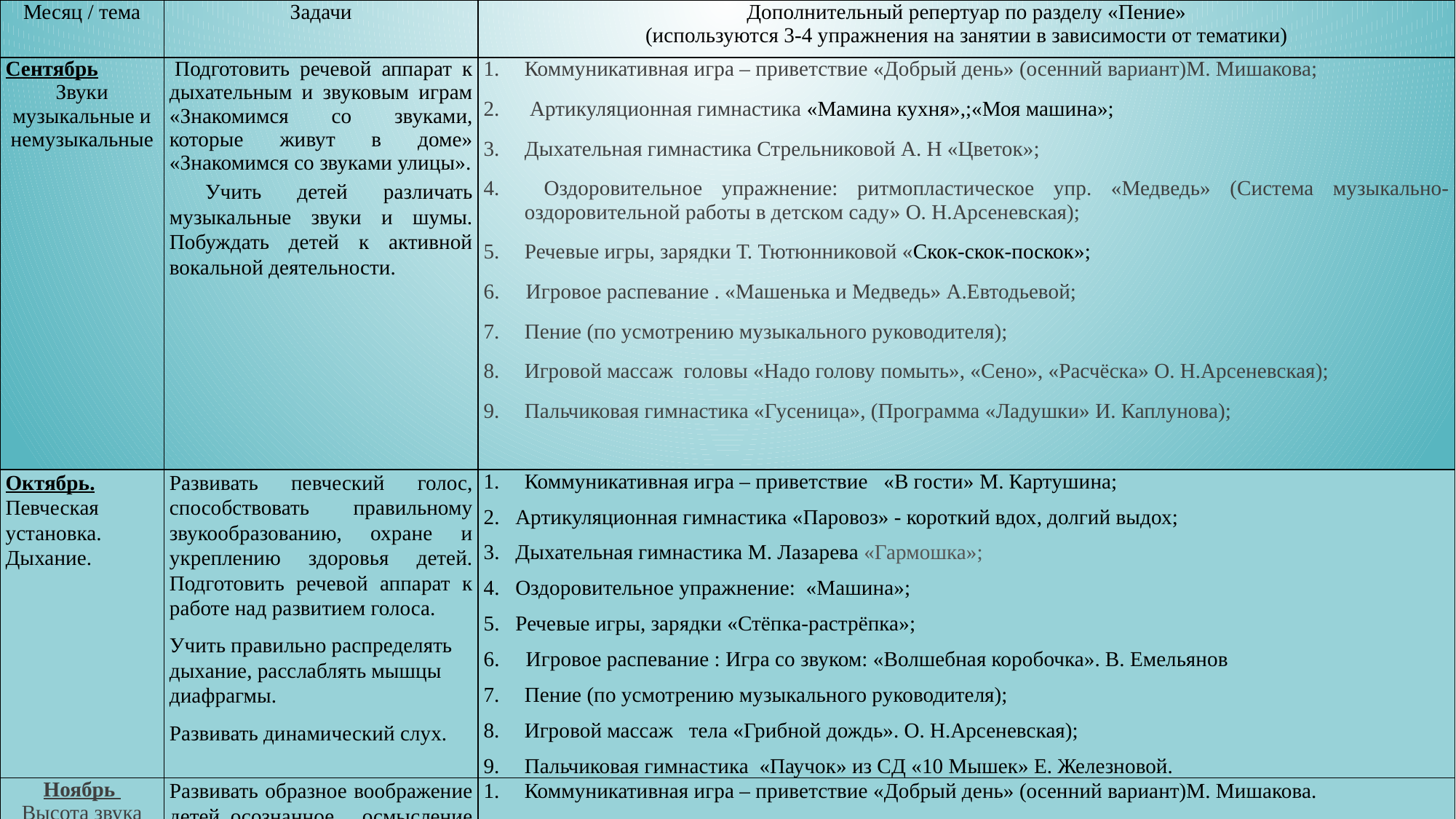

| Месяц / тема | Задачи | Дополнительный репертуар по разделу «Пение» (используются 3-4 упражнения на занятии в зависимости от тематики) |
| --- | --- | --- |
| Сентябрь Звуки музыкальные и немузыкальные | Подготовить речевой аппарат к дыхательным и звуковым играм «Знакомимся со звуками, которые живут в доме» «Знакомимся со звуками улицы». Учить детей различать музыкальные звуки и шумы. Побуждать детей к активной вокальной деятельности. | Коммуникативная игра – приветствие «Добрый день» (осенний вариант)М. Мишакова; Артикуляционная гимнастика «Мамина кухня»,;«Моя машина»; Дыхательная гимнастика Стрельниковой А. Н «Цветок»; Оздоровительное упражнение: ритмопластическое упр. «Медведь» (Система музыкально-оздоровительной работы в детском саду» О. Н.Арсеневская); Речевые игры, зарядки Т. Тютюнниковой «Скок-скок-поскок»; 6. Игровое распевание . «Машенька и Медведь» А.Евтодьевой; Пение (по усмотрению музыкального руководителя); Игровой массаж головы «Надо голову помыть», «Сено», «Расчёска» О. Н.Арсеневская); Пальчиковая гимнастика «Гусеница», (Программа «Ладушки» И. Каплунова); |
| Октябрь. Певческая установка. Дыхание. | Развивать певческий голос, способствовать правильному звукообразованию, охране и укреплению здоровья детей. Подготовить речевой аппарат к работе над развитием голоса. Учить правильно распределять дыхание, расслаблять мышцы диафрагмы. Развивать динамический слух. | Коммуникативная игра – приветствие «В гости» М. Картушина; 2. Артикуляционная гимнастика «Паровоз» - короткий вдох, долгий выдох; 3. Дыхательная гимнастика М. Лазарева «Гармошка»; 4. Оздоровительное упражнение: «Машина»; 5. Речевые игры, зарядки «Стёпка-растрёпка»; 6. Игровое распевание : Игра со звуком: «Волшебная коробочка». В. Емельянов Пение (по усмотрению музыкального руководителя); Игровой массаж тела «Грибной дождь». О. Н.Арсеневская); Пальчиковая гимнастика «Паучок» из CД «10 Мышек» Е. Железновой. |
| Ноябрь Высота звука | Развивать образное воображение детей, осознанное осмысление детьми правильного выбора голоса (среднего или высокого) в связи с озвучиванием знакомых персонажей, то есть чистое интонирование. Формировать звучание голоса в разных регистрах, показывая высоту звука рукой Развивать дикцию, артикуляцию, дыхание в пении. | Коммуникативная игра – приветствие «Добрый день» (осенний вариант)М. Мишакова. Артикуляционная гимнастика «Знакомство с язычком и его домиком» Дыхательная гимнастика «Ушки» по Стрельниковой А. Н. Оздоровительное упражнение: для горла «Лошадка»; Речевые игры, зарядки «Лес ночной» Пшеничных С.; 6. Игровое распевание . «Стрекоза и рыбка» А.А. Евдотьевой;. Пение (по усмотрению музыкального руководителя); Игровой самомассаж «Птичка» по А. Уманской Пальчиковая гимнастика «Поросята», (Программа «Ладушки» И. Каплунова); |
| Декабрь. Длительность звука. Темп звука. Пауза. | Дать детям представление о временных характеристиках звука- о коротких и длинных звуках. Объяснить детям, что пауза – это остановка музыкального движения. Использовать движения рук при показе длительности и паузы. Расширять диапазон детского голоса, точно попадать на первый звук. Слышать и передавать поступенное и скачкообразное движение мелодии. Самостоятельно попадать в тонику. | Коммуникативная игра – приветствие «Добрый день» (зимнийвариант)М. Мишакова. Артикуляционная гимнастика «Страшная сказка» (по системе В. Емельянова) ; Дыхательная гимнастика «Машина» Стрельниковой А. Н.; Оздоровительное упражнение: «Резиновая игрушка»; 5. Речевые игры, зарядки: пропевание гласных « А-О-У-И-Э» в разной последовательности; 6. Игровое распевание :«Храбрый портняжка» А.Евтодьевой; Пение (по усмотрению музыкального руководителя); Игровой массаж «Комар и конь» муз. Е. Железновой Пальчиковая гимнастика «Гусеница», (Программа «Ладушки» И. Каплунова); |